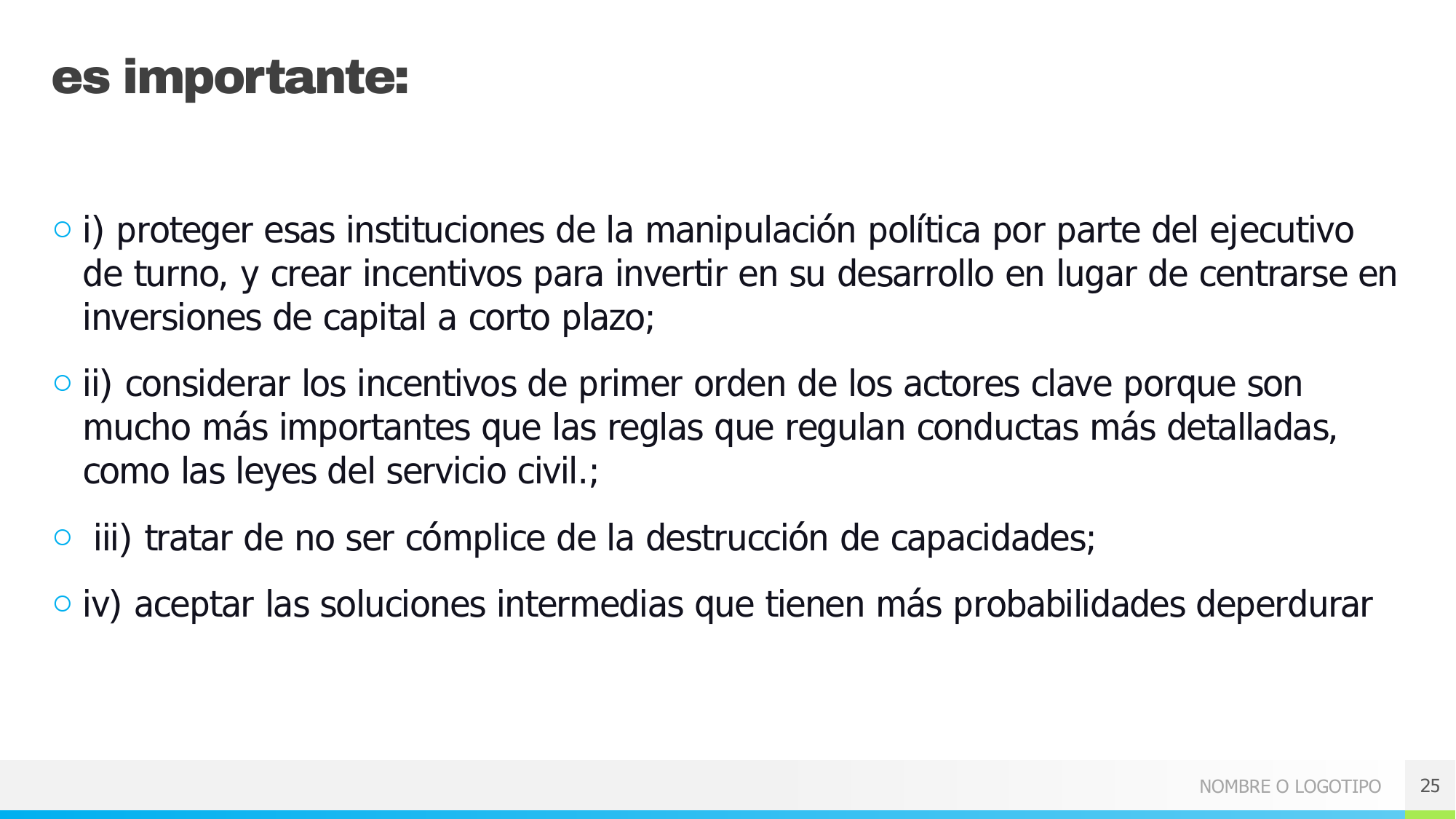

# es importante:
i) proteger esas instituciones de la manipulación política por parte del ejecutivo de turno, y crear incentivos para invertir en su desarrollo en lugar de centrarse en inversiones de capital a corto plazo;
ii) considerar los incentivos de primer orden de los actores clave porque son mucho más importantes que las reglas que regulan conductas más detalladas, como las leyes del servicio civil.;
 iii) tratar de no ser cómplice de la destrucción de capacidades;
iv) aceptar las soluciones intermedias que tienen más probabilidades deperdurar
25